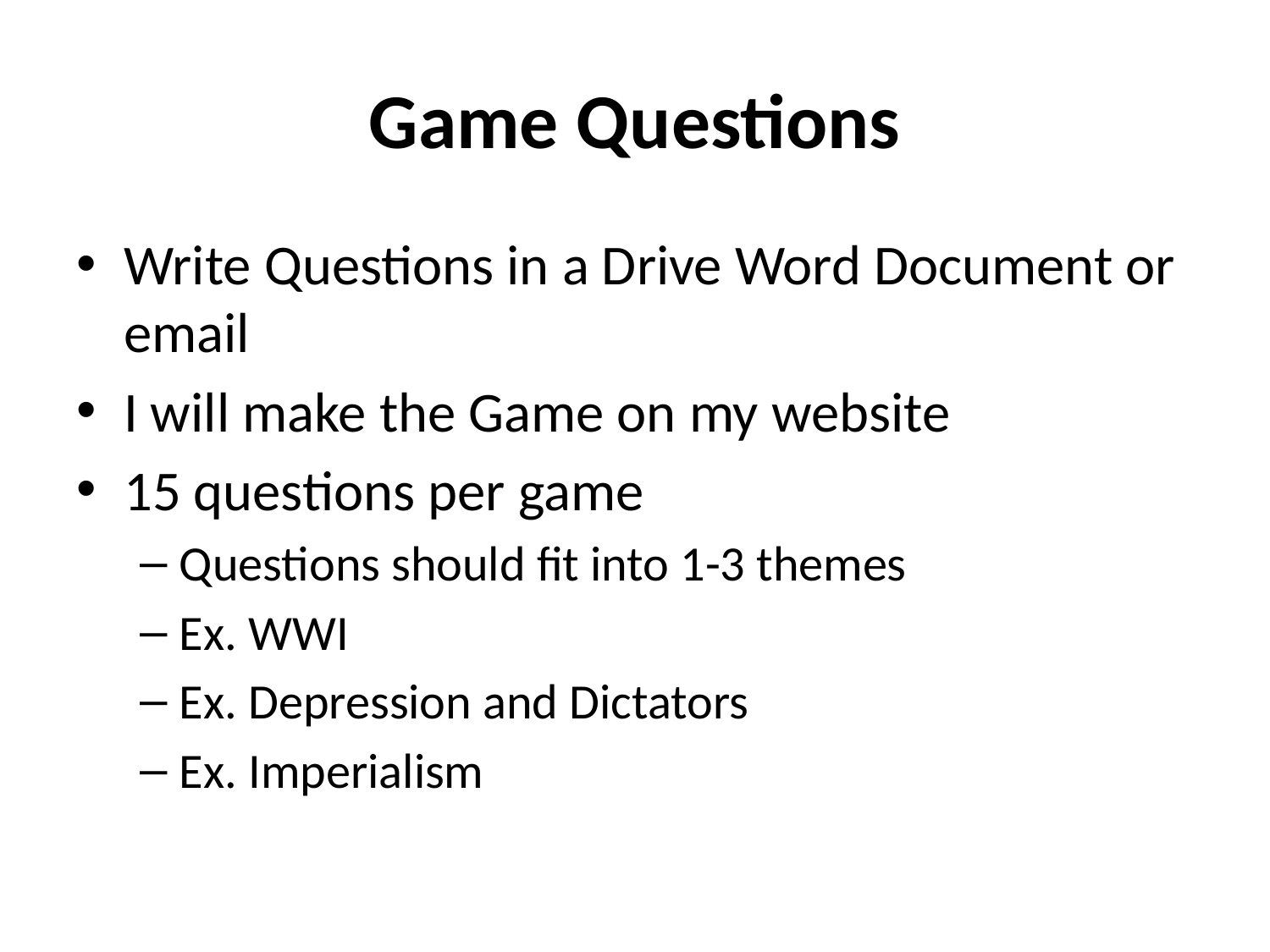

# Game Questions
Write Questions in a Drive Word Document or email
I will make the Game on my website
15 questions per game
Questions should fit into 1-3 themes
Ex. WWI
Ex. Depression and Dictators
Ex. Imperialism